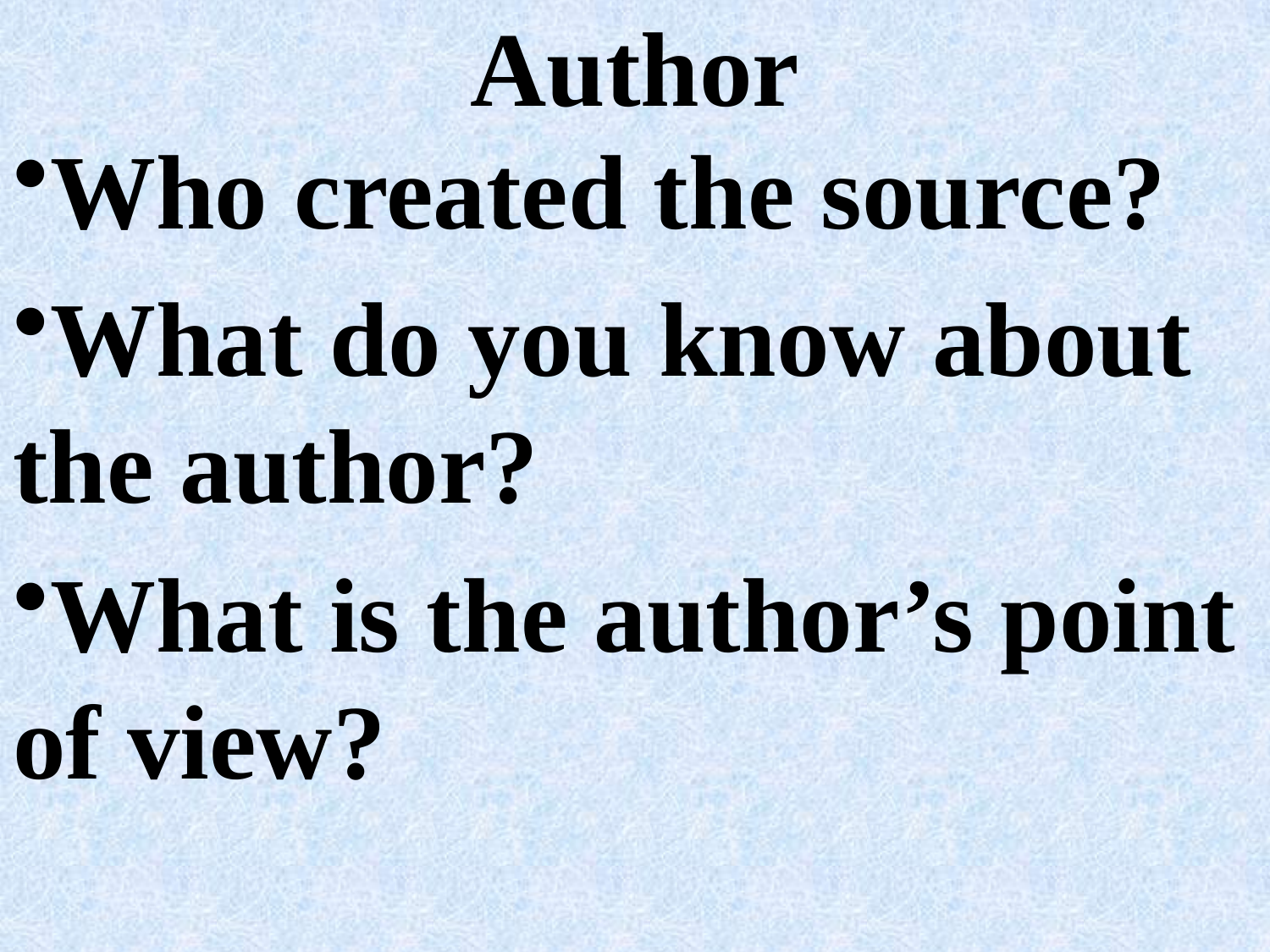

# Author
Who created the source?
What do you know about the author?
What is the author’s point of view?